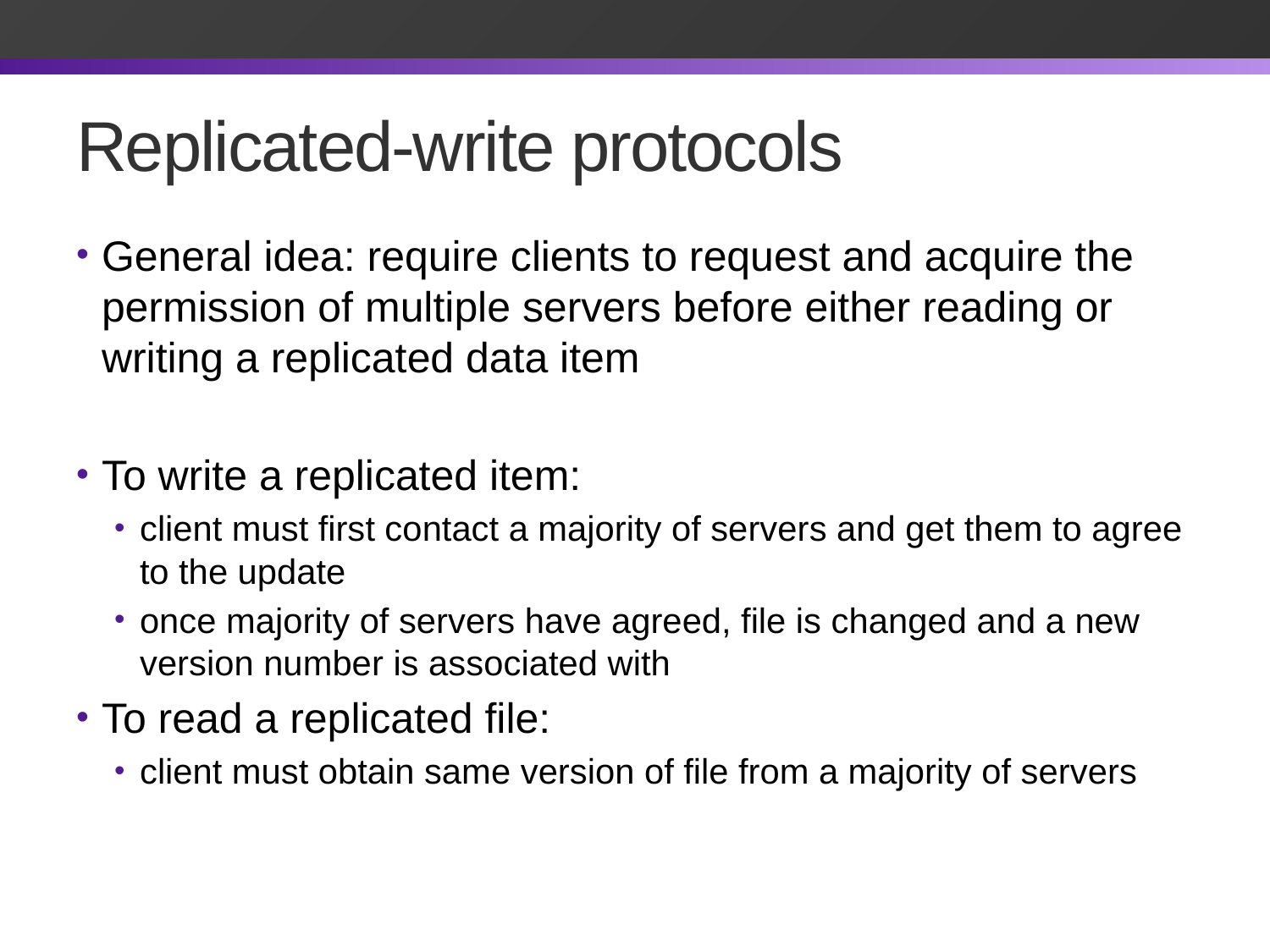

# Replicated-write protocols
General idea: require clients to request and acquire the permission of multiple servers before either reading or writing a replicated data item

To write a replicated item:
client must first contact a majority of servers and get them to agree to the update
once majority of servers have agreed, file is changed and a new version number is associated with
To read a replicated file:
client must obtain same version of file from a majority of servers